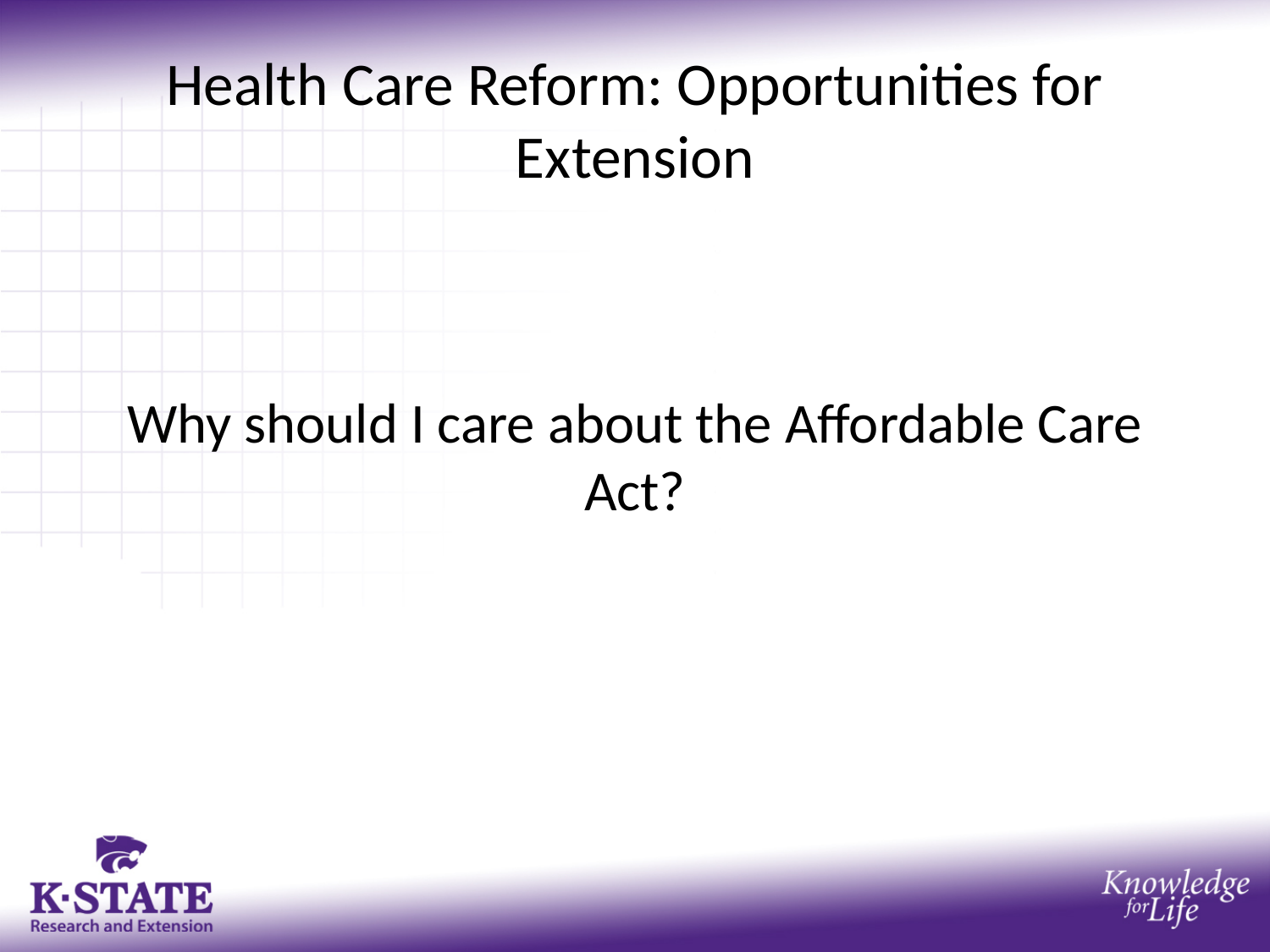

# Health Care Reform: Opportunities for Extension

Why should I care about the Affordable Care Act?